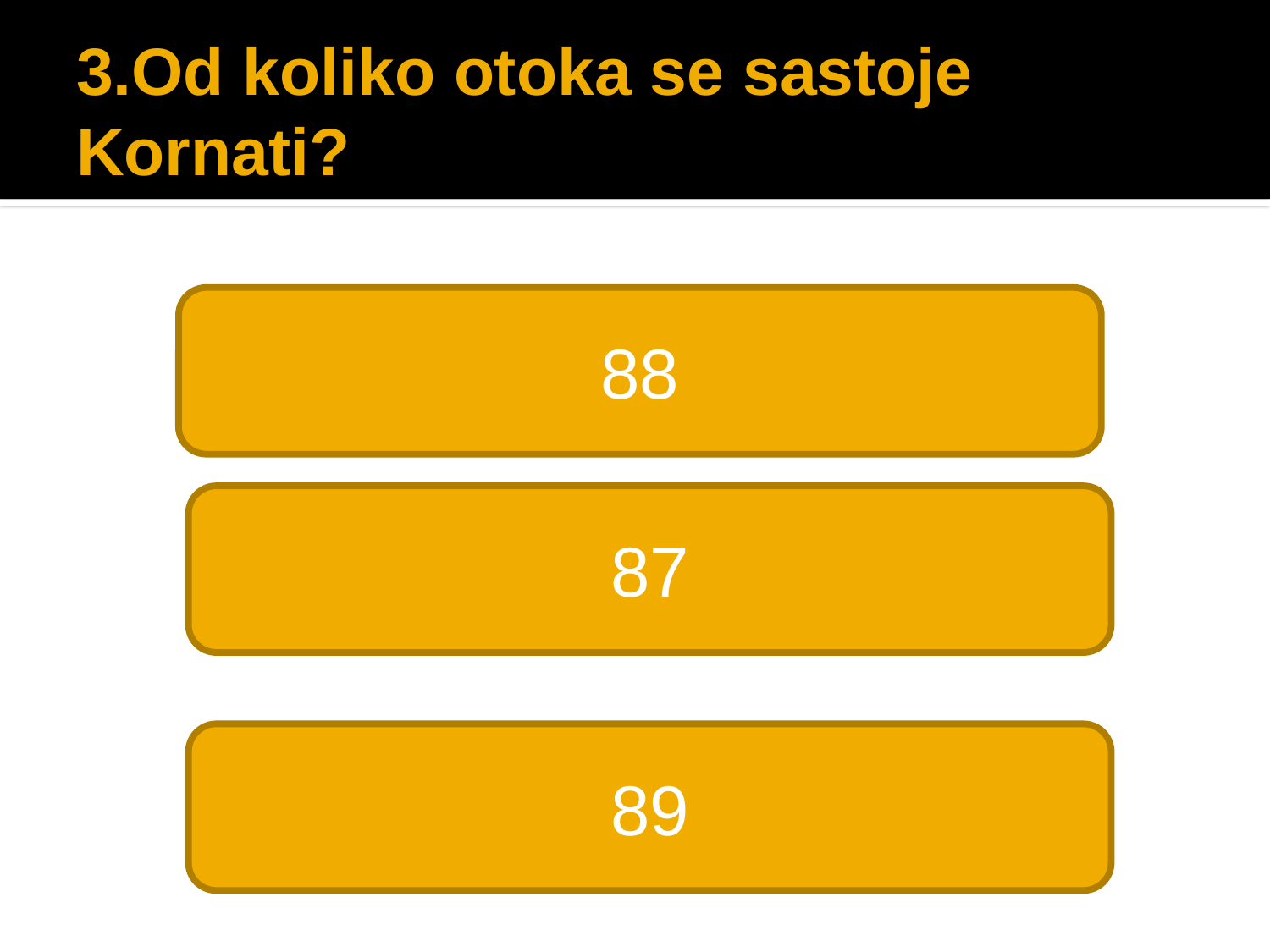

# 3.Od koliko otoka se sastoje Kornati?
88
87
89